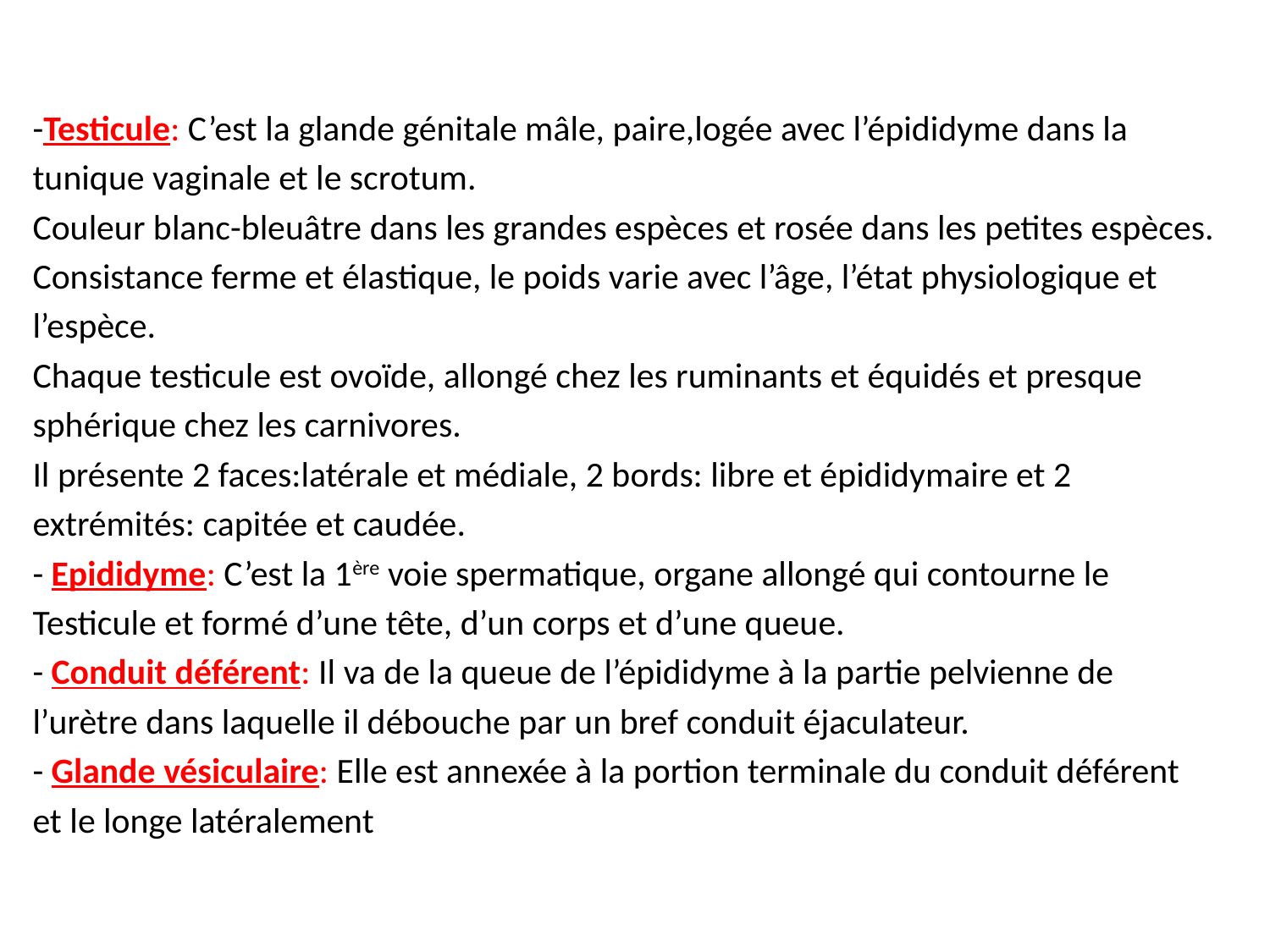

#
-Testicule: C’est la glande génitale mâle, paire,logée avec l’épididyme dans la
tunique vaginale et le scrotum.
Couleur blanc-bleuâtre dans les grandes espèces et rosée dans les petites espèces.
Consistance ferme et élastique, le poids varie avec l’âge, l’état physiologique et
l’espèce.
Chaque testicule est ovoïde, allongé chez les ruminants et équidés et presque
sphérique chez les carnivores.
Il présente 2 faces:latérale et médiale, 2 bords: libre et épididymaire et 2
extrémités: capitée et caudée.
- Epididyme: C’est la 1ère voie spermatique, organe allongé qui contourne le
Testicule et formé d’une tête, d’un corps et d’une queue.
- Conduit déférent: Il va de la queue de l’épididyme à la partie pelvienne de
l’urètre dans laquelle il débouche par un bref conduit éjaculateur.
- Glande vésiculaire: Elle est annexée à la portion terminale du conduit déférent
et le longe latéralement